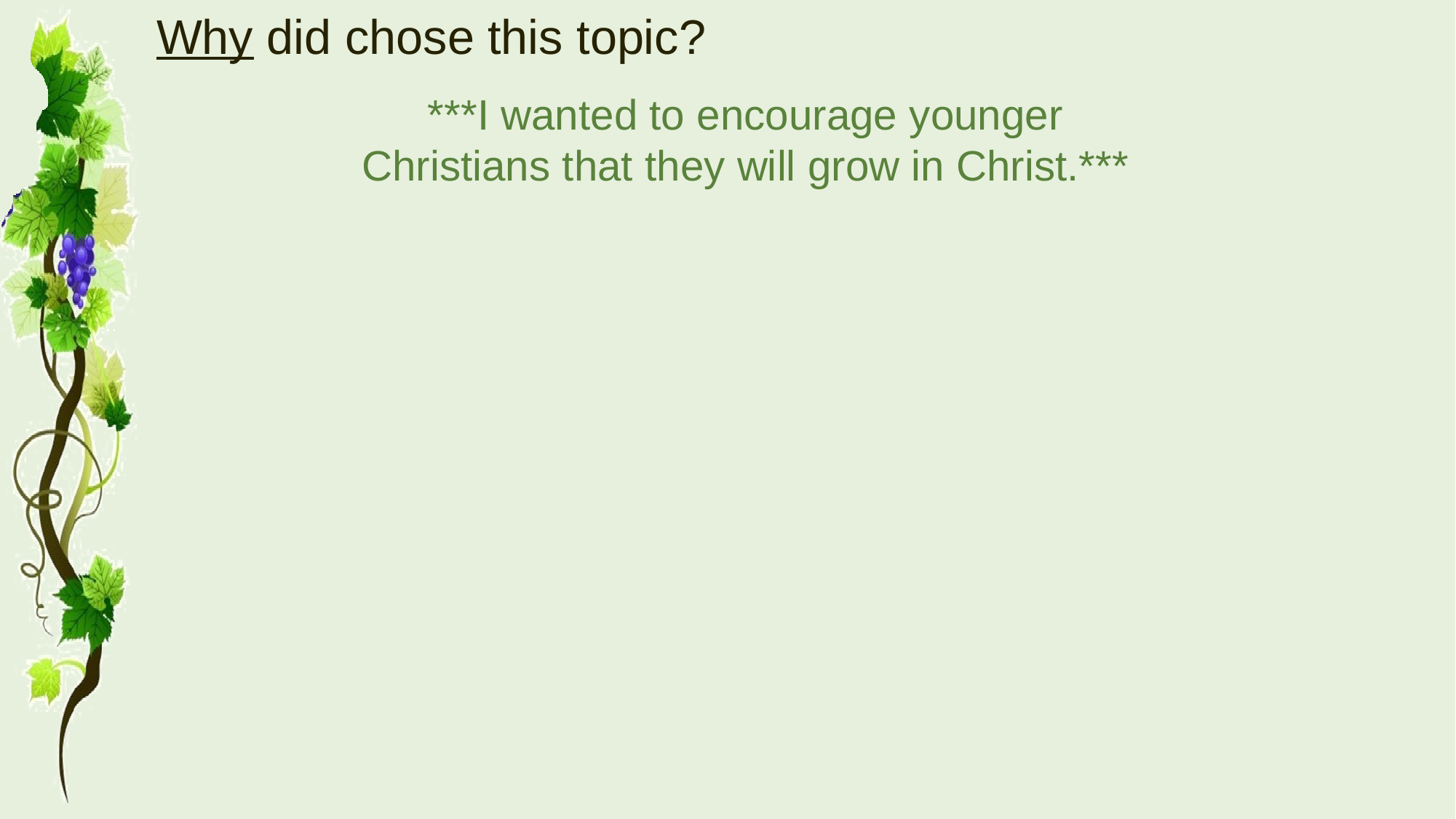

# Why did chose this topic?
***I wanted to encourage younger Christians that they will grow in Christ.***